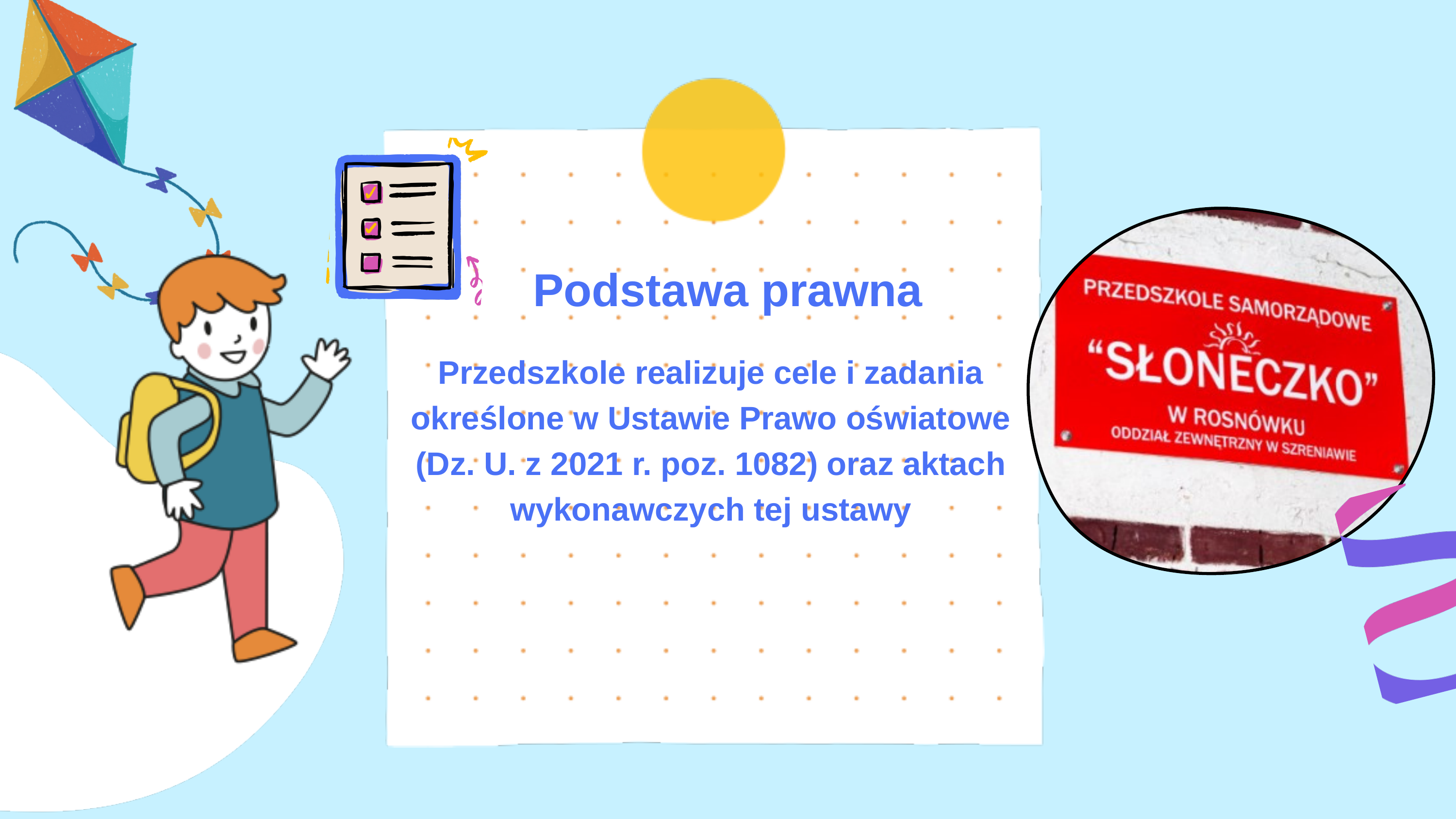

Podstawa prawna​

Przedszkole realizuje cele i zadania określone w Ustawie Prawo oświatowe (Dz. U. z 2021 r. poz. 1082) oraz aktach wykonawczych tej ustawy​